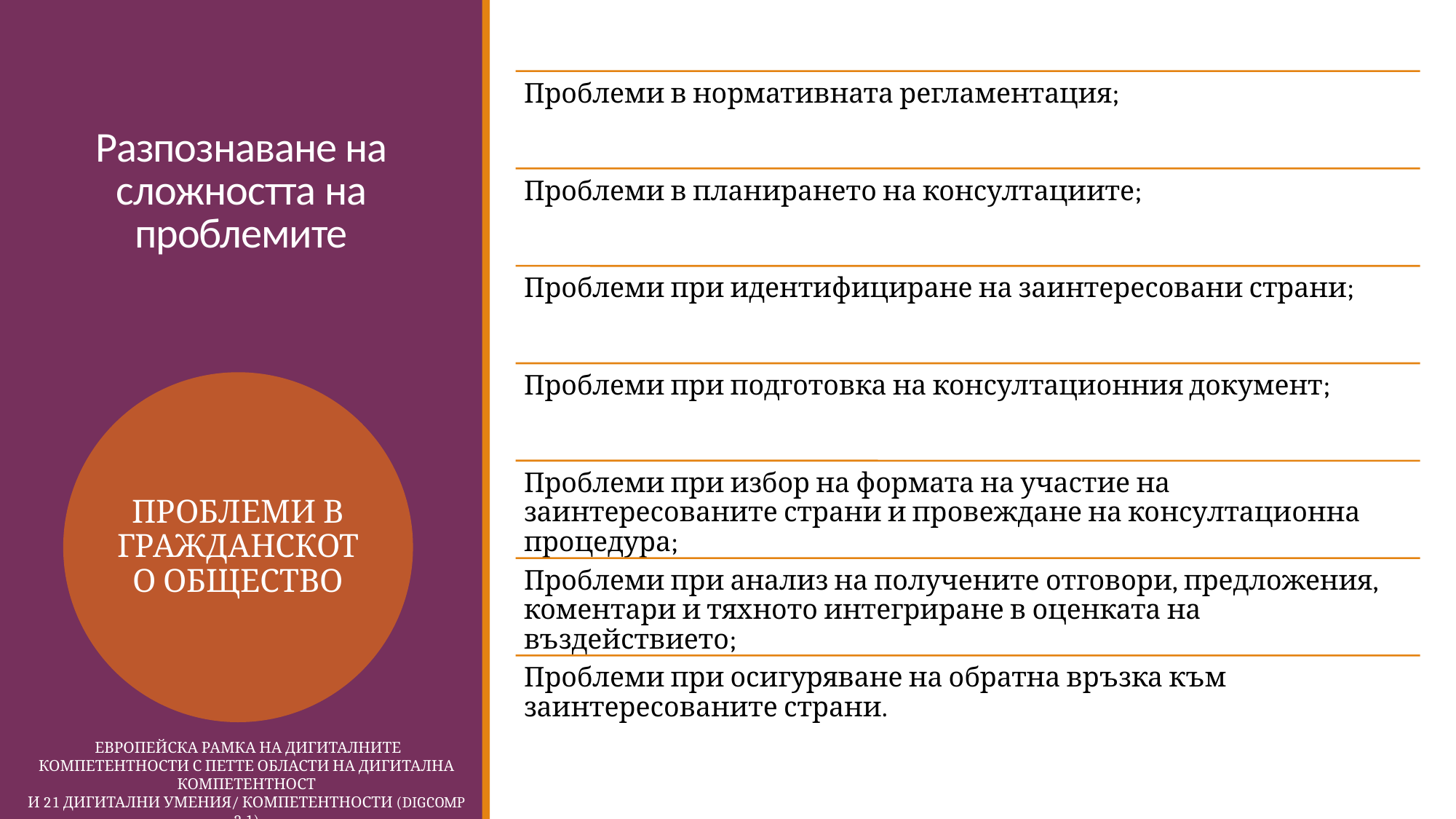

# Разпознаване на сложността на проблемите
Проблеми в нормативната регламентация;
Проблеми в планирането на консултациите;
Проблеми при идентифициране на заинтересовани страни;
Проблеми при подготовка на консултационния документ;
Проблеми при избор на формата на участие на заинтересованите страни и провеждане на консултационна процедура;
Проблеми при анализ на получените отговори, предложения, коментари и тяхното интегриране в оценката на въздействието;
Проблеми при осигуряване на обратна връзка към заинтересованите страни.
ПРОБЛЕМИ В ГРАЖДАНСКОТО ОБЩЕСТВО
 Европейска Рамка на дигиталните компетентности с петте области на дигитална компетентност
и 21 дигитални умения/ компетентности (DigComp 2.1)